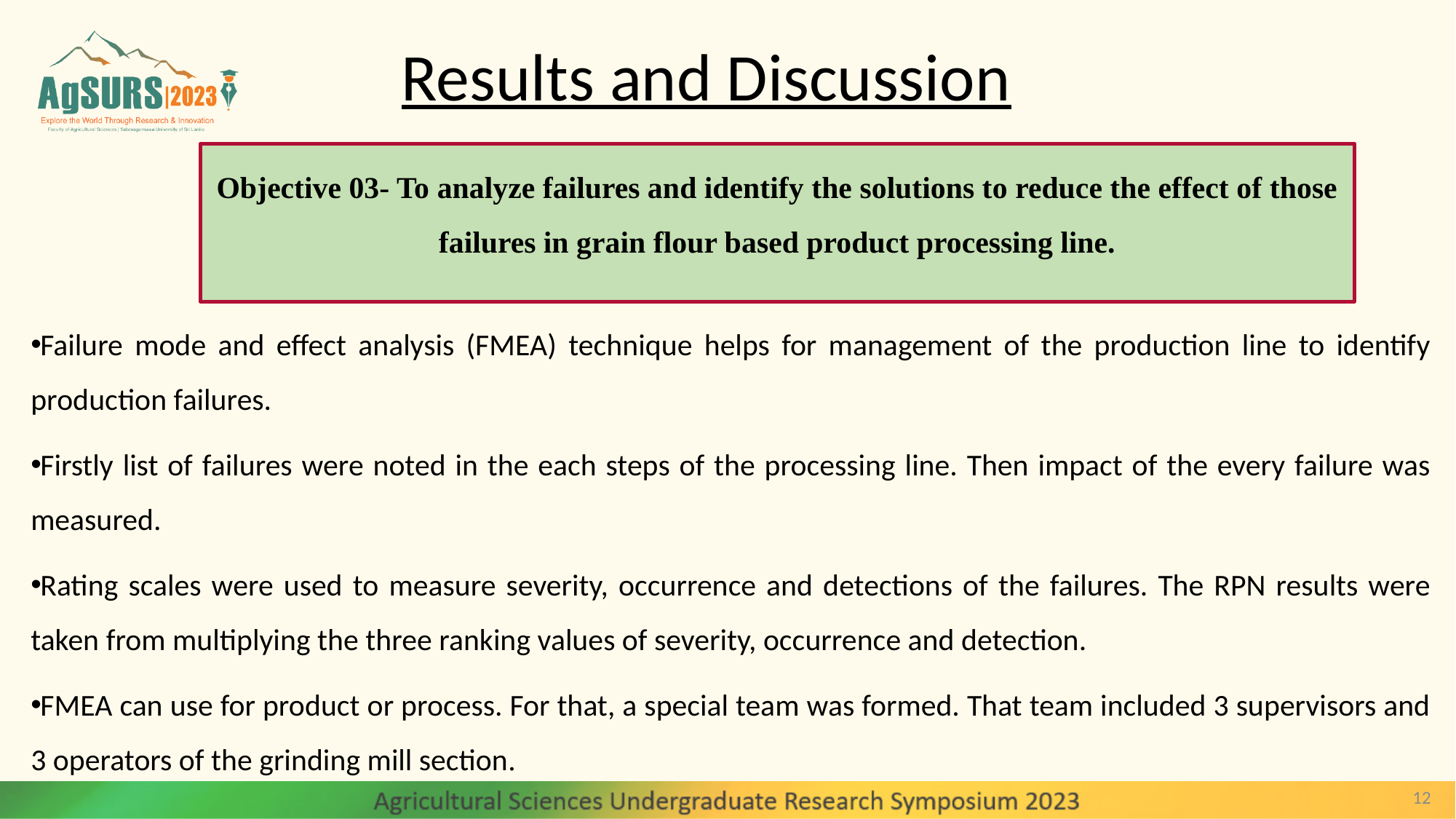

# Results and Discussion
Objective 03- To analyze failures and identify the solutions to reduce the effect of those failures in grain flour based product processing line.
Failure mode and effect analysis (FMEA) technique helps for management of the production line to identify production failures.
Firstly list of failures were noted in the each steps of the processing line. Then impact of the every failure was measured.
Rating scales were used to measure severity, occurrence and detections of the failures. The RPN results were taken from multiplying the three ranking values of severity, occurrence and detection.
FMEA can use for product or process. For that, a special team was formed. That team included 3 supervisors and 3 operators of the grinding mill section.

12